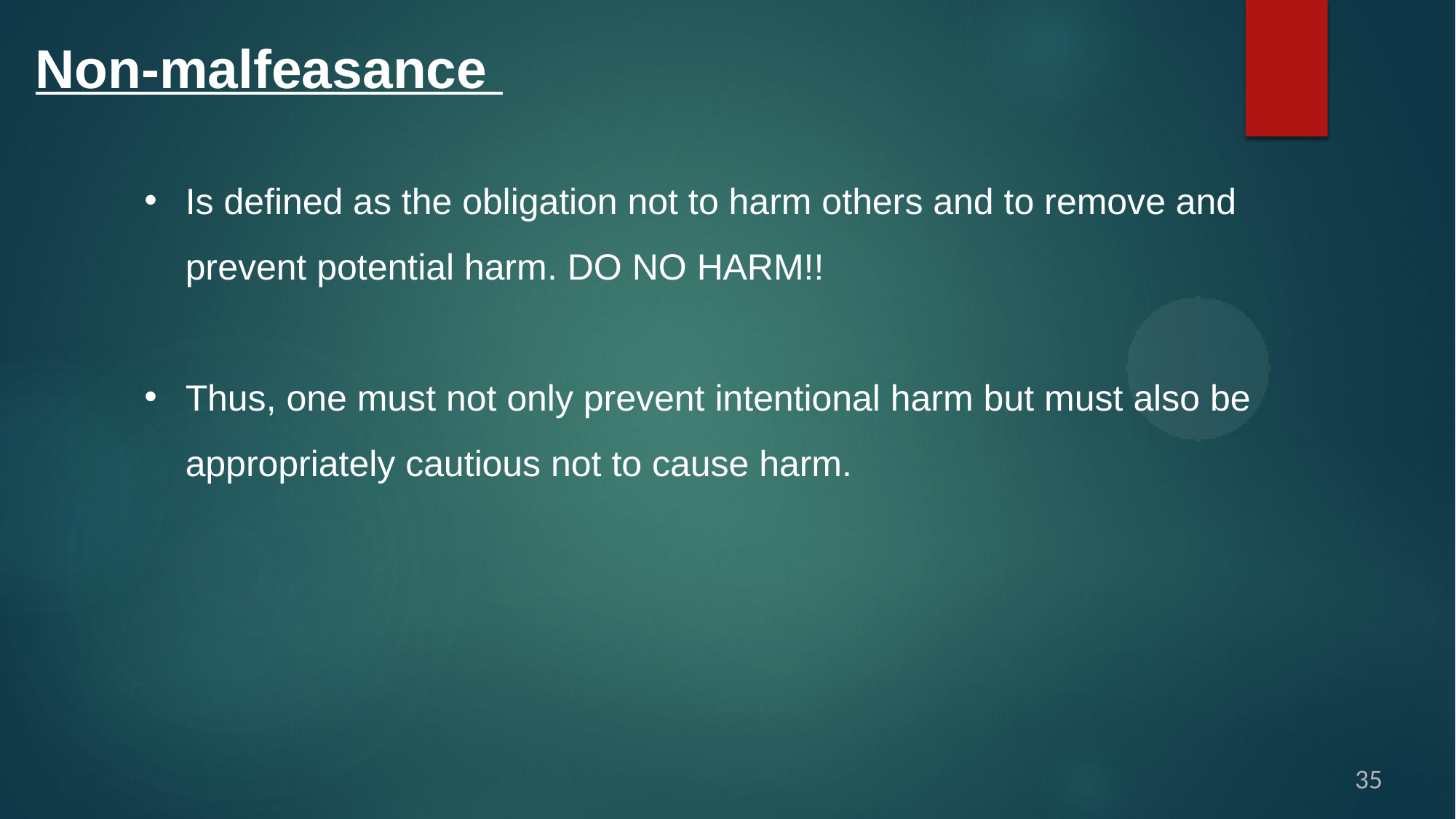

Non-malfeasance
Is defined as the obligation not to harm others and to remove and prevent potential harm. DO NO HARM!!

Thus, one must not only prevent intentional harm but must also be appropriately cautious not to cause harm.
35